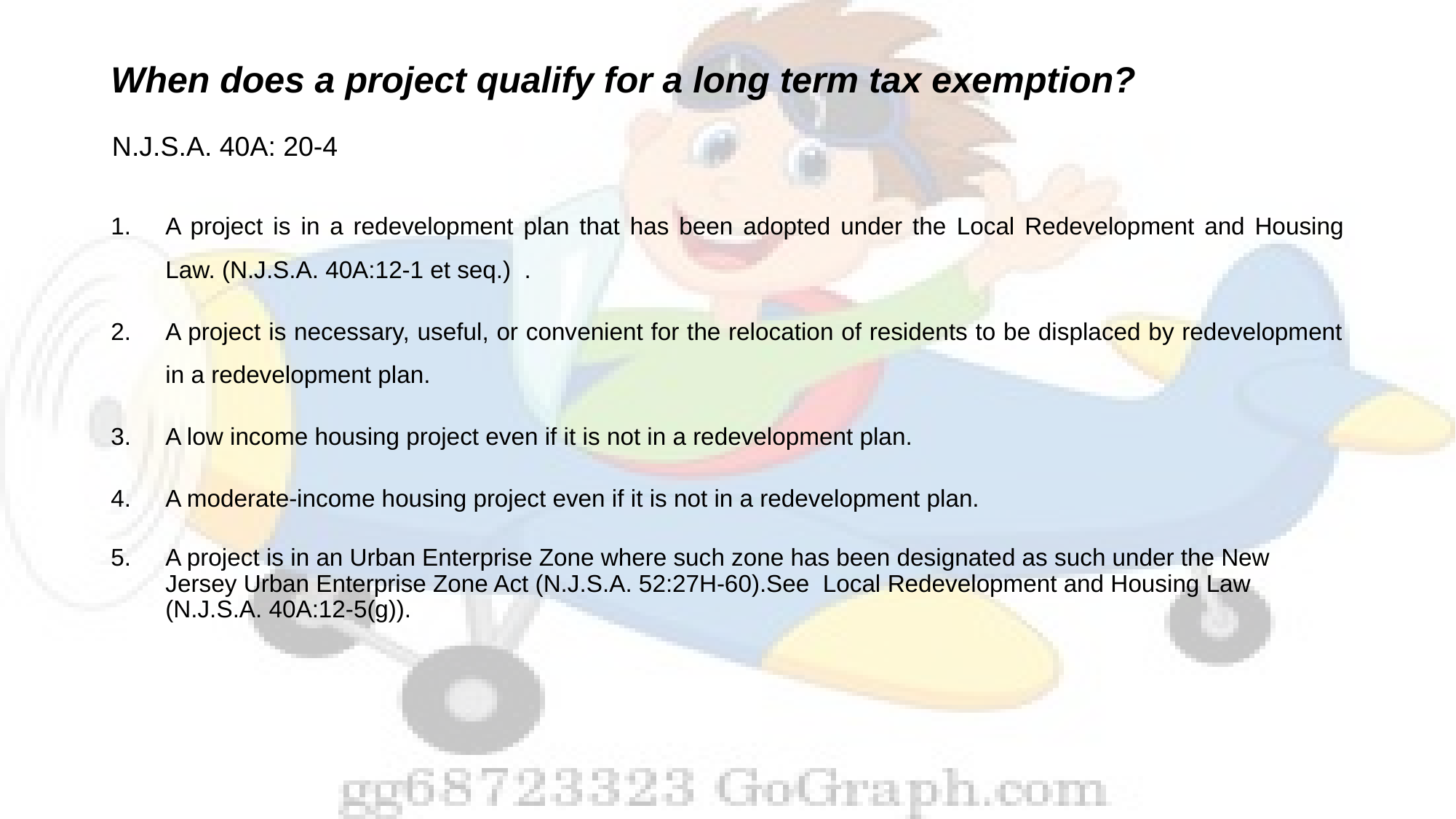

# When does a project qualify for a long term tax exemption?
N.J.S.A. 40A: 20-4
A project is in a redevelopment plan that has been adopted under the Local Redevelopment and Housing Law. (N.J.S.A. 40A:12-1 et seq.)  .
A project is necessary, useful, or convenient for the relocation of residents to be displaced by redevelopment in a redevelopment plan.
A low income housing project even if it is not in a redevelopment plan.
A moderate-income housing project even if it is not in a redevelopment plan.
A project is in an Urban Enterprise Zone where such zone has been designated as such under the New Jersey Urban Enterprise Zone Act (N.J.S.A. 52:27H-60).See  Local Redevelopment and Housing Law (N.J.S.A. 40A:12-5(g)).